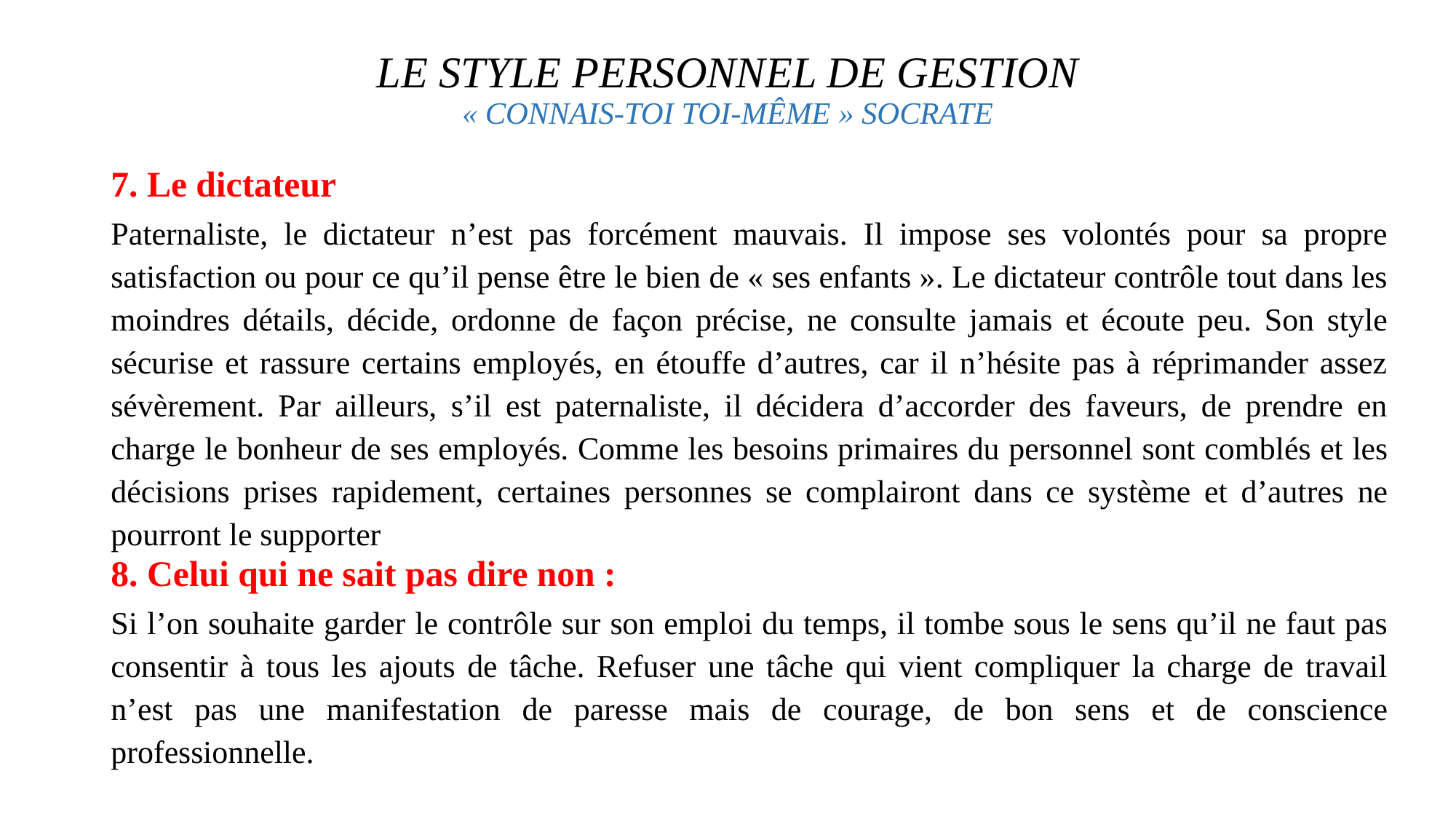

# LE STYLE PERSONNEL DE GESTION « CONNAIS-TOI TOI-MÊME » SOCRATE
7. Le dictateur
Paternaliste, le dictateur n’est pas forcément mauvais. Il impose ses volontés pour sa propre satisfaction ou pour ce qu’il pense être le bien de « ses enfants ». Le dictateur contrôle tout dans les moindres détails, décide, ordonne de façon précise, ne consulte jamais et écoute peu. Son style sécurise et rassure certains employés, en étouffe d’autres, car il n’hésite pas à réprimander assez sévèrement. Par ailleurs, s’il est paternaliste, il décidera d’accorder des faveurs, de prendre en charge le bonheur de ses employés. Comme les besoins primaires du personnel sont comblés et les décisions prises rapidement, certaines personnes se complairont dans ce système et d’autres ne pourront le supporter
8. Celui qui ne sait pas dire non :
Si l’on souhaite garder le contrôle sur son emploi du temps, il tombe sous le sens qu’il ne faut pas consentir à tous les ajouts de tâche. Refuser une tâche qui vient compliquer la charge de travail n’est pas une manifestation de paresse mais de courage, de bon sens et de conscience professionnelle.